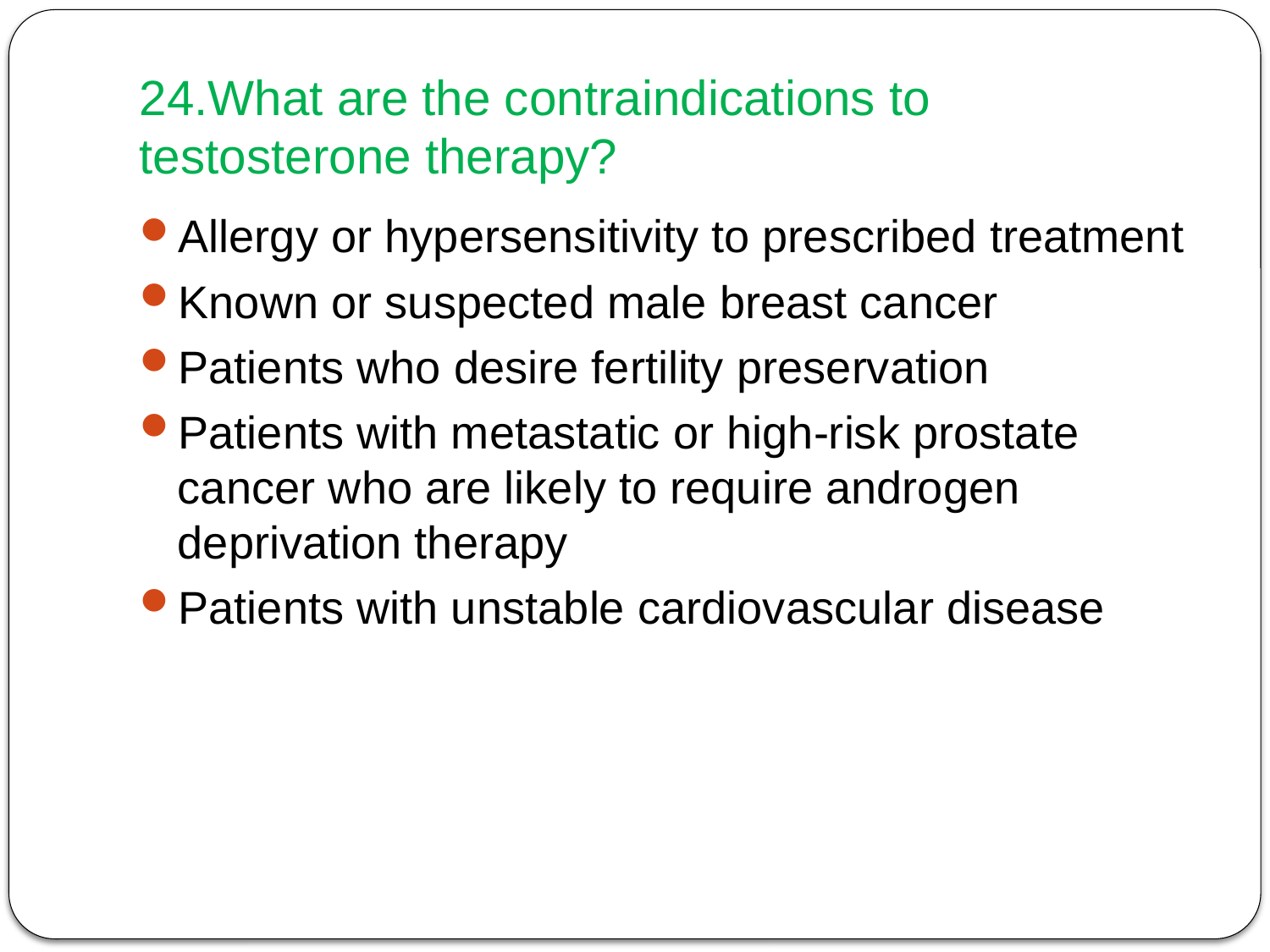

# 24.What are the contraindications to testosterone therapy?
Allergy or hypersensitivity to prescribed treatment
Known or suspected male breast cancer
Patients who desire fertility preservation
Patients with metastatic or high-risk prostate cancer who are likely to require androgen deprivation therapy
Patients with unstable cardiovascular disease